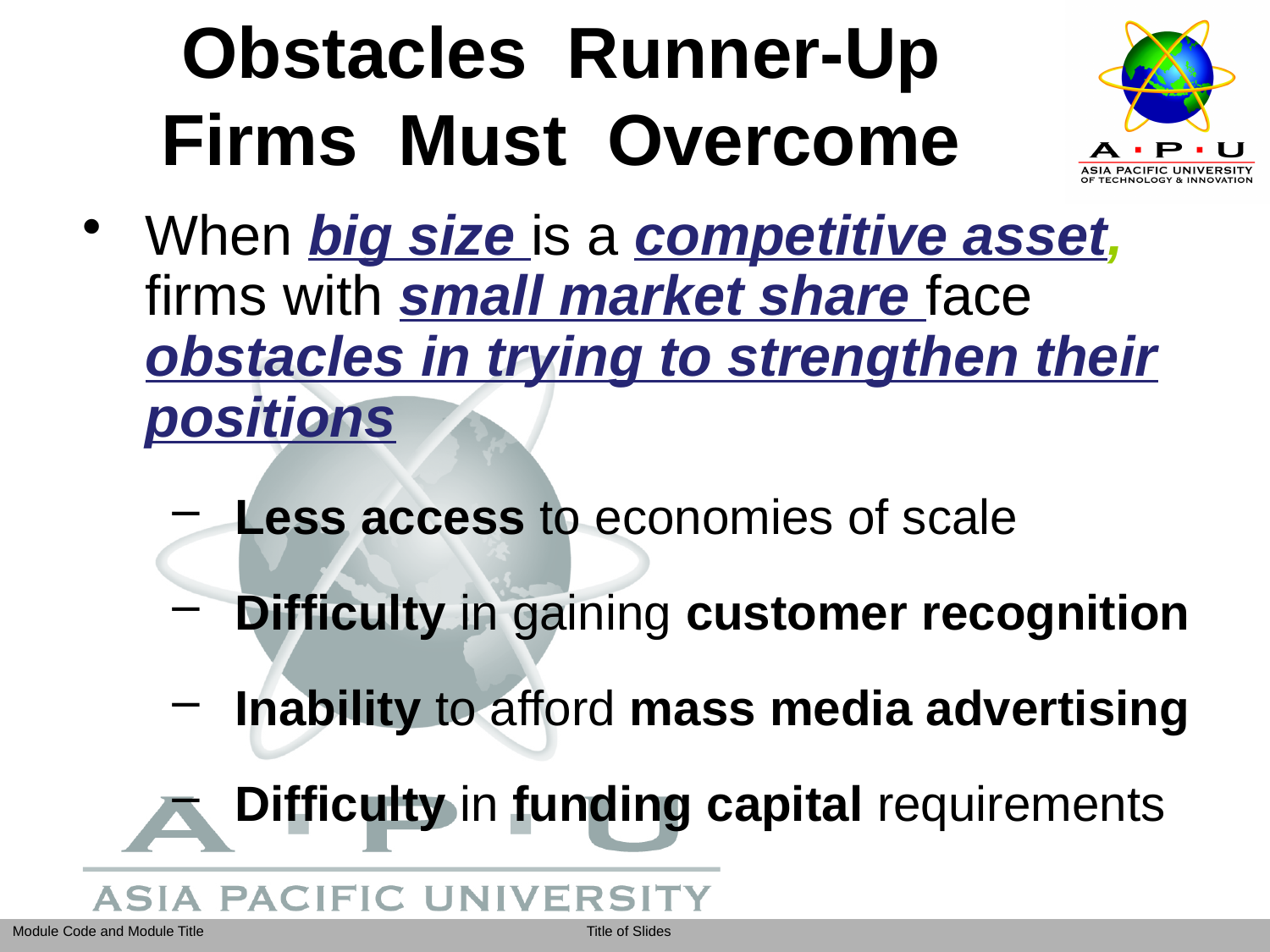

# Obstacles  Runner-Up Firms  Must  Overcome
When big size is a competitive asset, firms with small market share face obstacles in trying to strengthen their positions
Less access to economies of scale
Difficulty in gaining customer recognition
Inability to afford mass media advertising
Difficulty in funding capital requirements